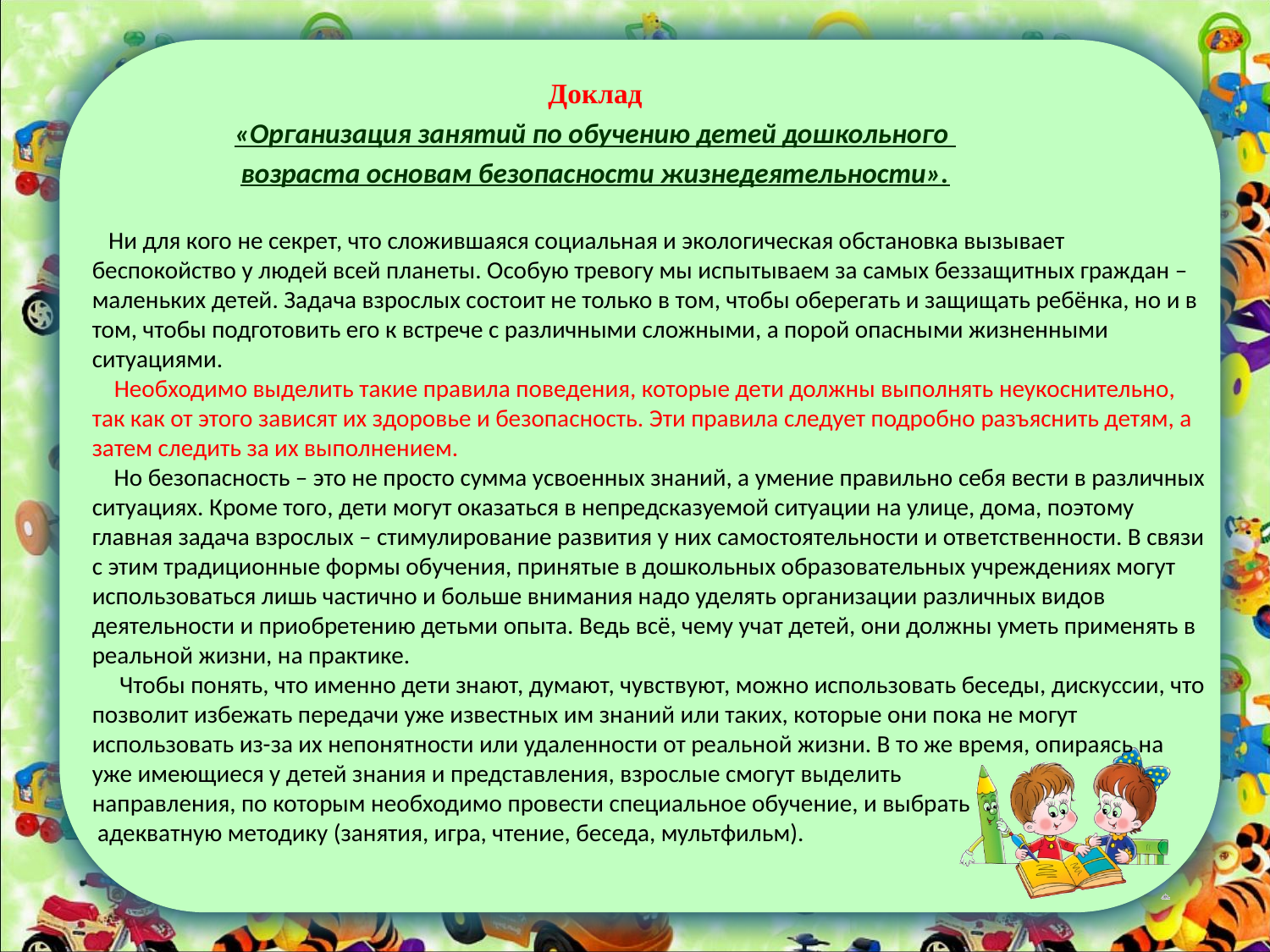

Доклад
«Организация занятий по обучению детей дошкольного
возраста основам безопасности жизнедеятельности».

# Ни для кого не секрет, что сложившаяся социальная и экологическая обстановка вызывает беспокойство у людей всей планеты. Особую тревогу мы испытываем за самых беззащитных граждан – маленьких детей. Задача взрослых состоит не только в том, чтобы оберегать и защищать ребёнка, но и в том, чтобы подготовить его к встрече с различными сложными, а порой опасными жизненными ситуациями. Необходимо выделить такие правила поведения, которые дети должны выполнять неукоснительно, так как от этого зависят их здоровье и безопасность. Эти правила следует подробно разъяснить детям, а затем следить за их выполнением. Но безопасность – это не просто сумма усвоенных знаний, а умение правильно себя вести в различных ситуациях. Кроме того, дети могут оказаться в непредсказуемой ситуации на улице, дома, поэтому главная задача взрослых – стимулирование развития у них самостоятельности и ответственности. В связи с этим традиционные формы обучения, принятые в дошкольных образовательных учреждениях могут использоваться лишь частично и больше внимания надо уделять организации различных видов деятельности и приобретению детьми опыта. Ведь всё, чему учат детей, они должны уметь применять в реальной жизни, на практике. Чтобы понять, что именно дети знают, думают, чувствуют, можно использовать беседы, дискуссии, что позволит избежать передачи уже известных им знаний или таких, которые они пока не могут использовать из-за их непонятности или удаленности от реальной жизни. В то же время, опираясь на уже имеющиеся у детей знания и представления, взрослые смогут выделить направления, по которым необходимо провести специальное обучение, и выбрать адекватную методику (занятия, игра, чтение, беседа, мультфильм).